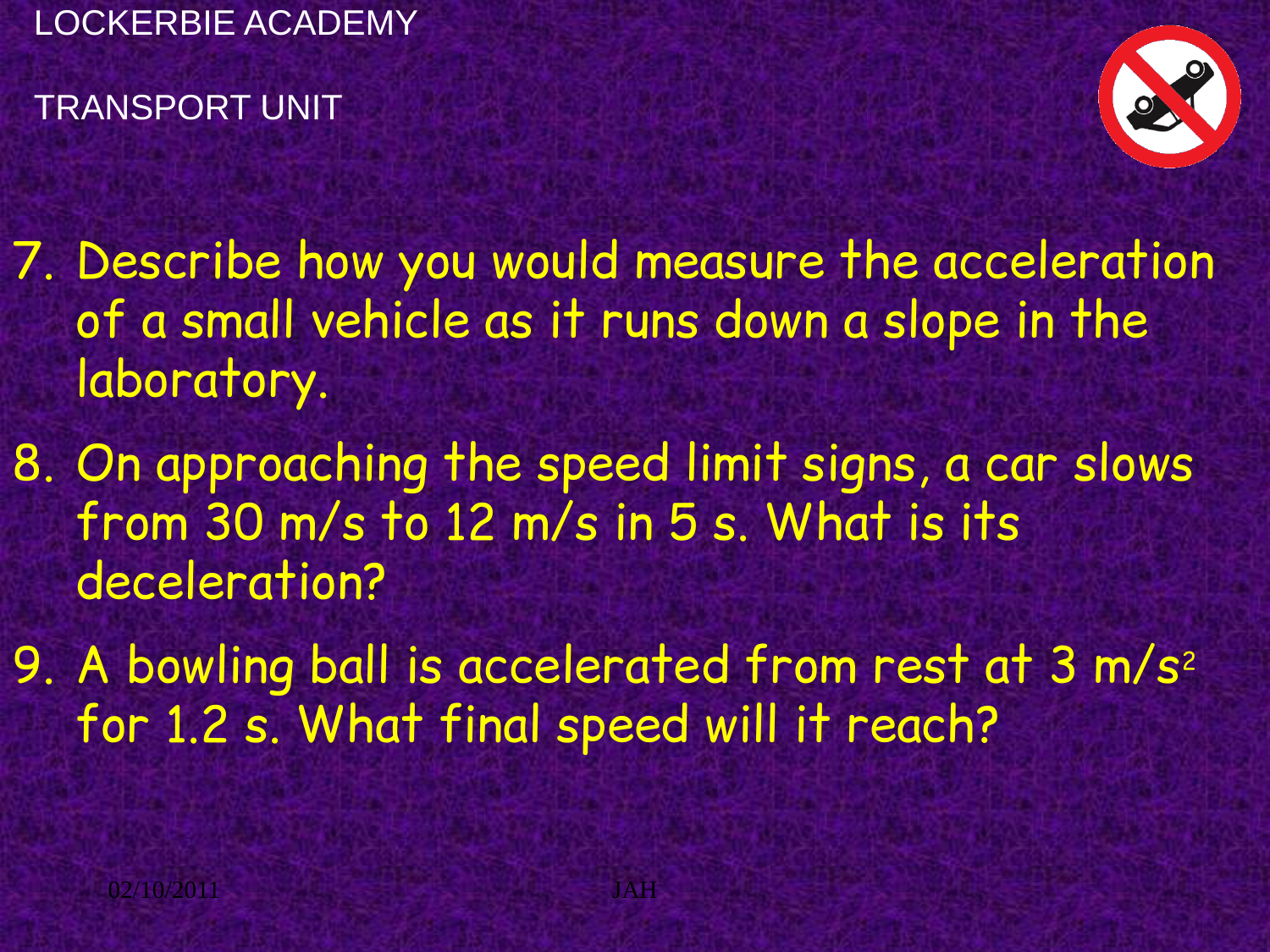

# LOCKERBIE ACADEMY 												TRANSPORT UNIT
Describe how you would measure the acceleration of a small vehicle as it runs down a slope in the laboratory.
On approaching the speed limit signs, a car slows from 30 m/s to 12 m/s in 5 s. What is its deceleration?
A bowling ball is accelerated from rest at 3 m/s2 for 1.2 s. What final speed will it reach?
02/10/2011
JAH